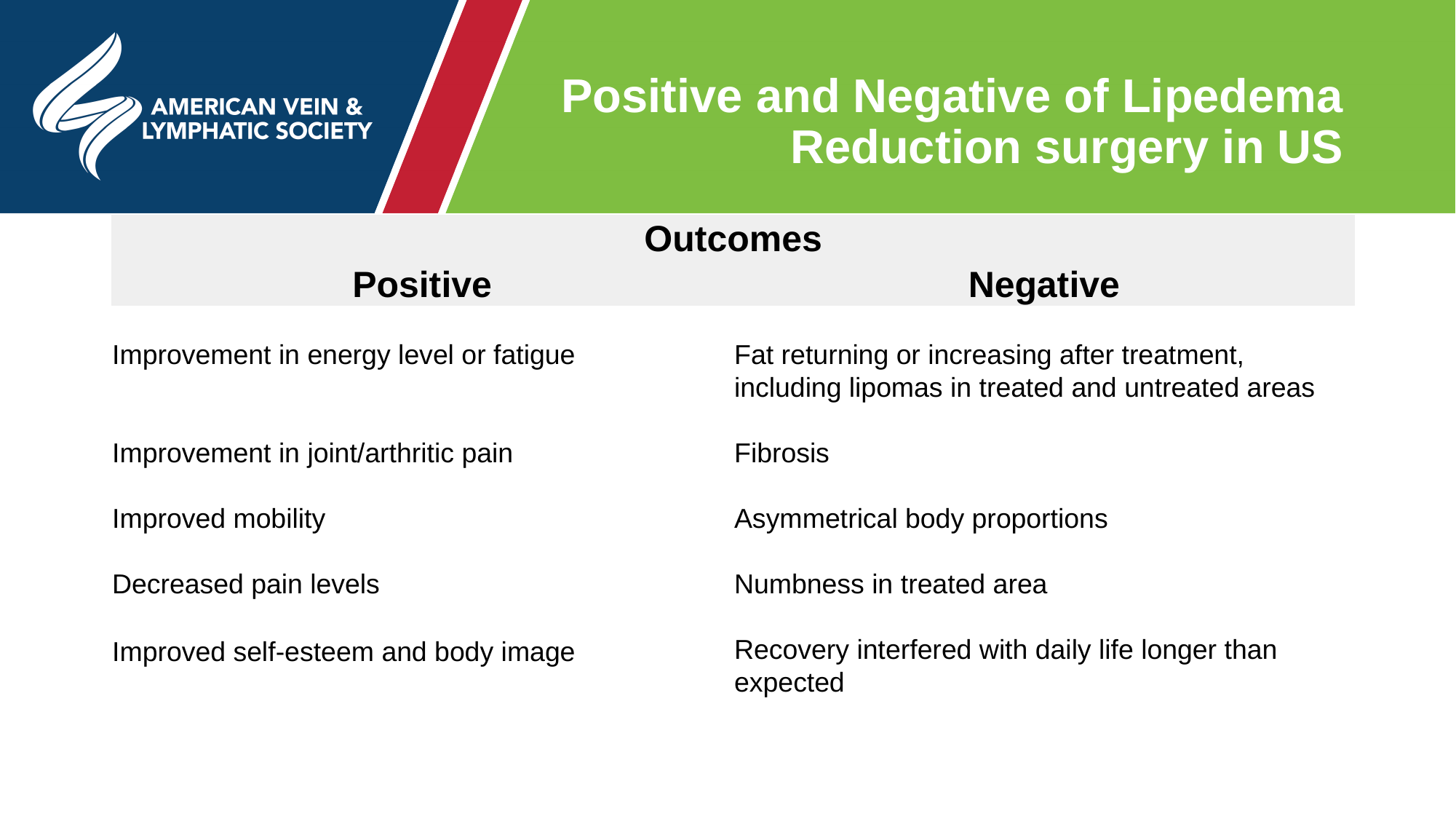

# Positive and Negative of Lipedema Reduction surgery in US
| Outcomes |  |
| --- | --- |
| Positive | Negative |
| Improvement in energy level or fatigue | Fat returning or increasing after treatment, including lipomas in treated and untreated areas |
| Improvement in joint/arthritic pain | Fibrosis |
| Improved mobility | Asymmetrical body proportions |
| Decreased pain levels | Numbness in treated area |
| Improved self-esteem and body image | Recovery interfered with daily life longer than expected |